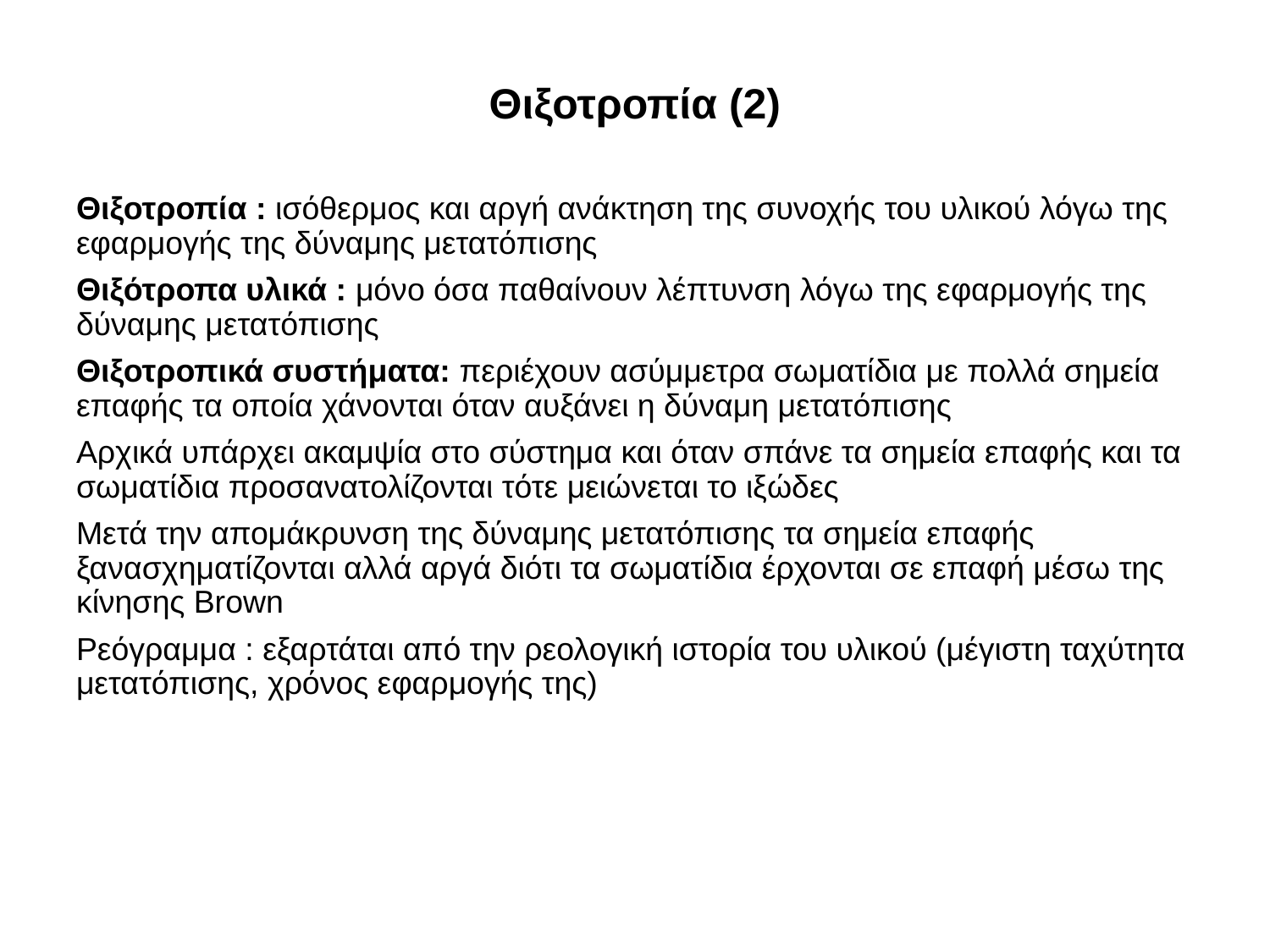

# Θιξοτροπία (2)
Θιξοτροπία : ισόθερμος και αργή ανάκτηση της συνοχής του υλικού λόγω της εφαρμογής της δύναμης μετατόπισης
Θιξότροπα υλικά : μόνο όσα παθαίνουν λέπτυνση λόγω της εφαρμογής της δύναμης μετατόπισης
Θιξοτροπικά συστήματα: περιέχουν ασύμμετρα σωματίδια με πολλά σημεία επαφής τα οποία χάνονται όταν αυξάνει η δύναμη μετατόπισης
Αρχικά υπάρχει ακαμψία στο σύστημα και όταν σπάνε τα σημεία επαφής και τα σωματίδια προσανατολίζονται τότε μειώνεται το ιξώδες
Μετά την απομάκρυνση της δύναμης μετατόπισης τα σημεία επαφής ξανασχηματίζονται αλλά αργά διότι τα σωματίδια έρχονται σε επαφή μέσω της κίνησης Brown
Ρεόγραμμα : εξαρτάται από την ρεολογική ιστορία του υλικού (μέγιστη ταχύτητα μετατόπισης, χρόνος εφαρμογής της)